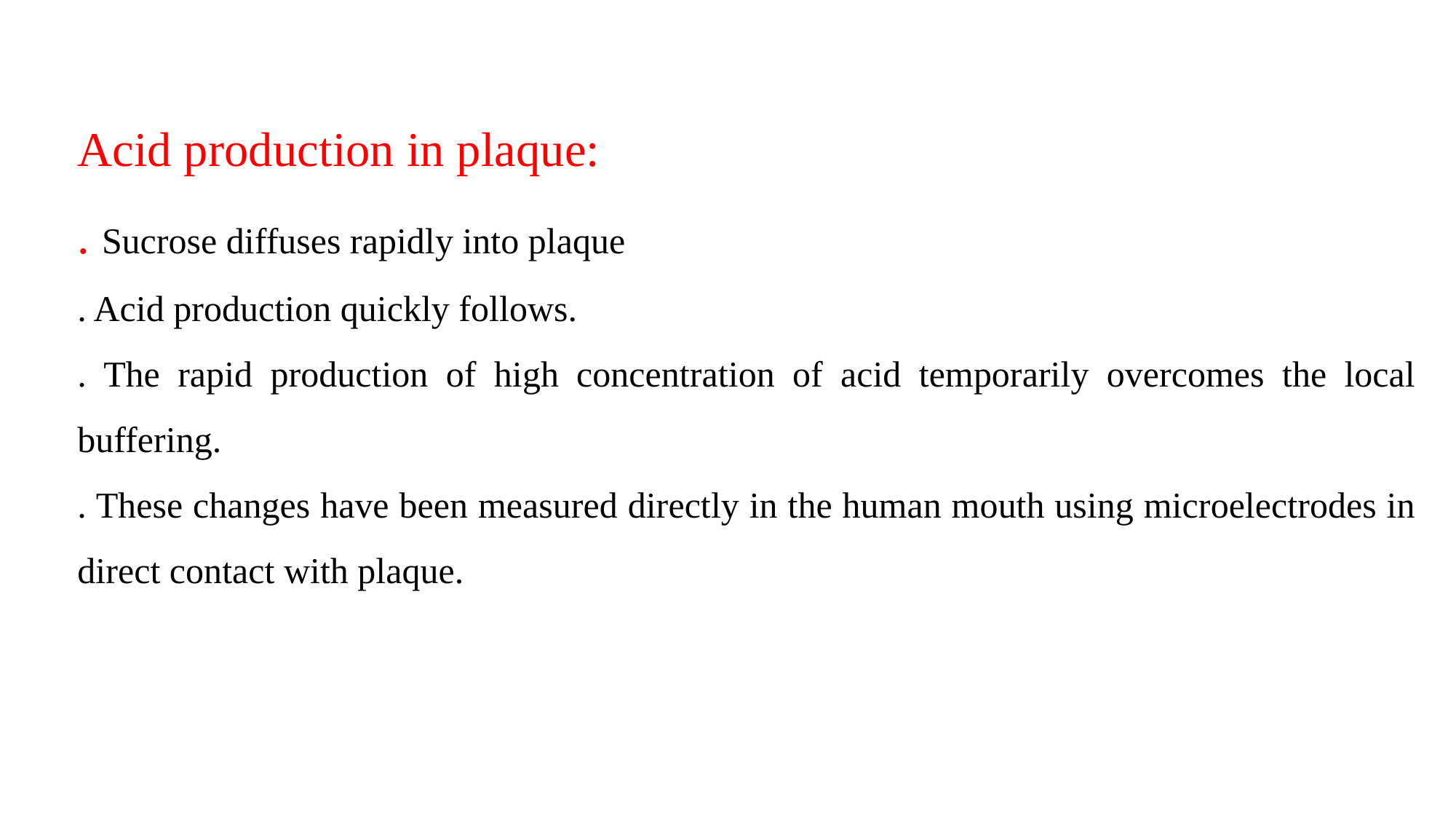

Acid production in plaque:
. Sucrose diffuses rapidly into plaque
. Acid production quickly follows.
. The rapid production of high concentration of acid temporarily overcomes the local buffering.
. These changes have been measured directly in the human mouth using microelectrodes in direct contact with plaque.